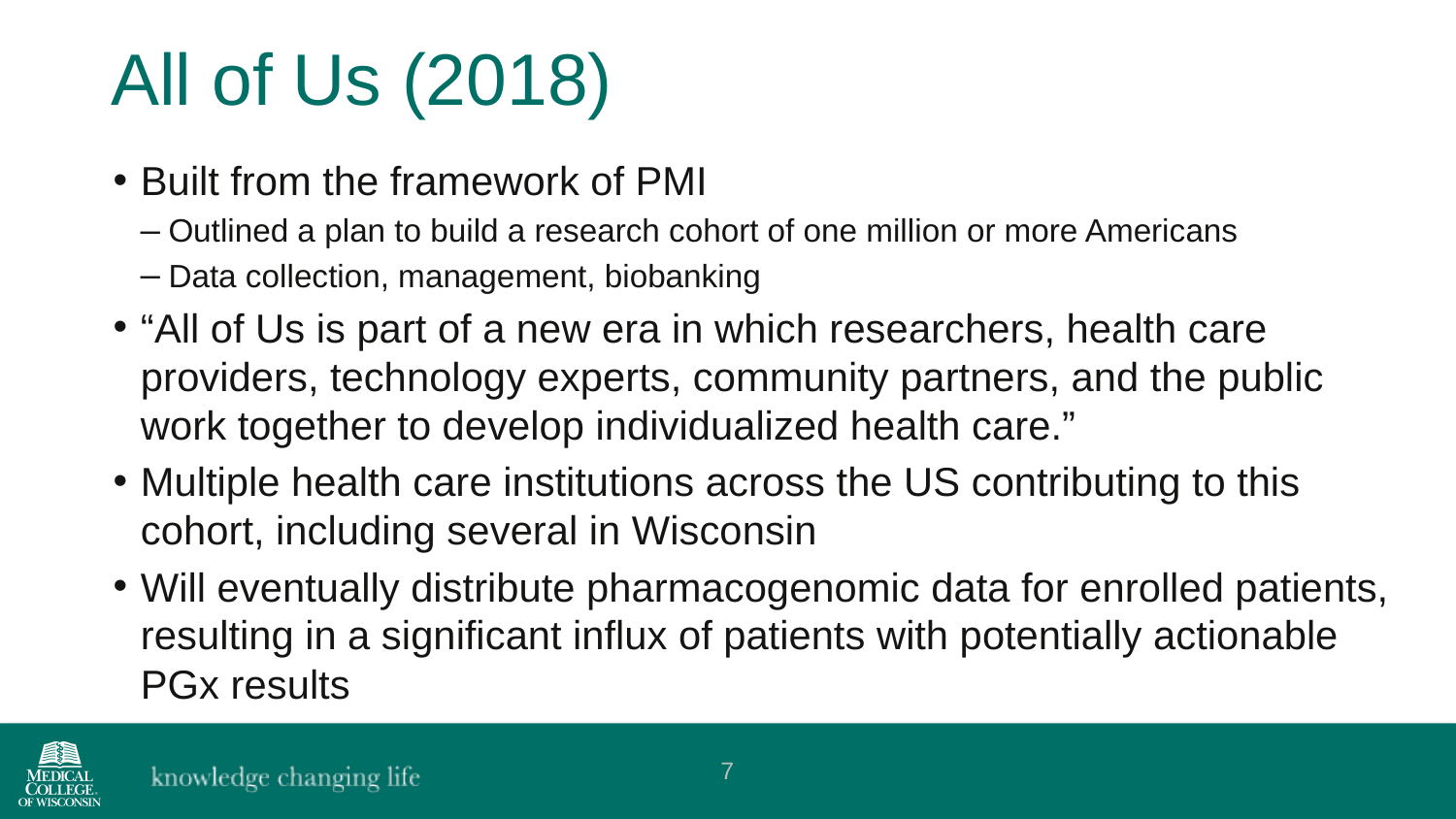

All of Us (2018)
Built from the framework of PMI
Outlined a plan to build a research cohort of one million or more Americans
Data collection, management, biobanking
“All of Us is part of a new era in which researchers, health care providers, technology experts, community partners, and the public work together to develop individualized health care.”
Multiple health care institutions across the US contributing to this cohort, including several in Wisconsin
Will eventually distribute pharmacogenomic data for enrolled patients, resulting in a significant influx of patients with potentially actionable PGx results
7